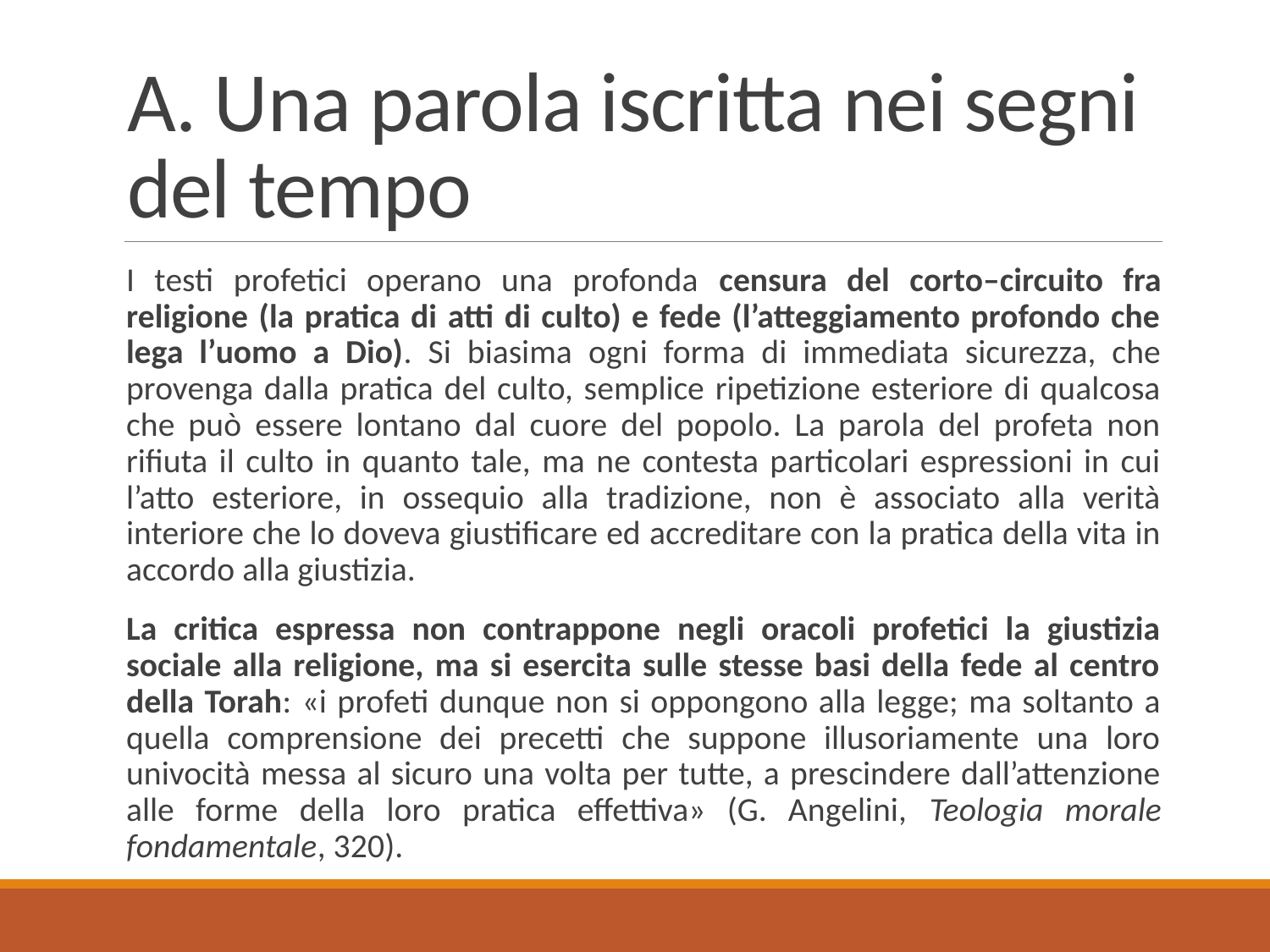

# A. Una parola iscritta nei segni del tempo
I testi profetici operano una profonda censura del corto–circuito fra religione (la pratica di atti di culto) e fede (l’atteggiamento profondo che lega l’uomo a Dio). Si biasima ogni forma di immediata sicurezza, che provenga dalla pratica del culto, semplice ripetizione esteriore di qualcosa che può essere lontano dal cuore del popolo. La parola del profeta non rifiuta il culto in quanto tale, ma ne contesta particolari espressioni in cui l’atto esteriore, in ossequio alla tradizione, non è associato alla verità interiore che lo doveva giustificare ed accreditare con la pratica della vita in accordo alla giustizia.
La critica espressa non contrappone negli oracoli profetici la giustizia sociale alla religione, ma si esercita sulle stesse basi della fede al centro della Torah: «i profeti dunque non si oppongono alla legge; ma soltanto a quella comprensione dei precetti che suppone illusoriamente una loro univocità messa al sicuro una volta per tutte, a prescindere dall’attenzione alle forme della loro pratica effettiva» (G. Angelini, Teologia morale fondamentale, 320).